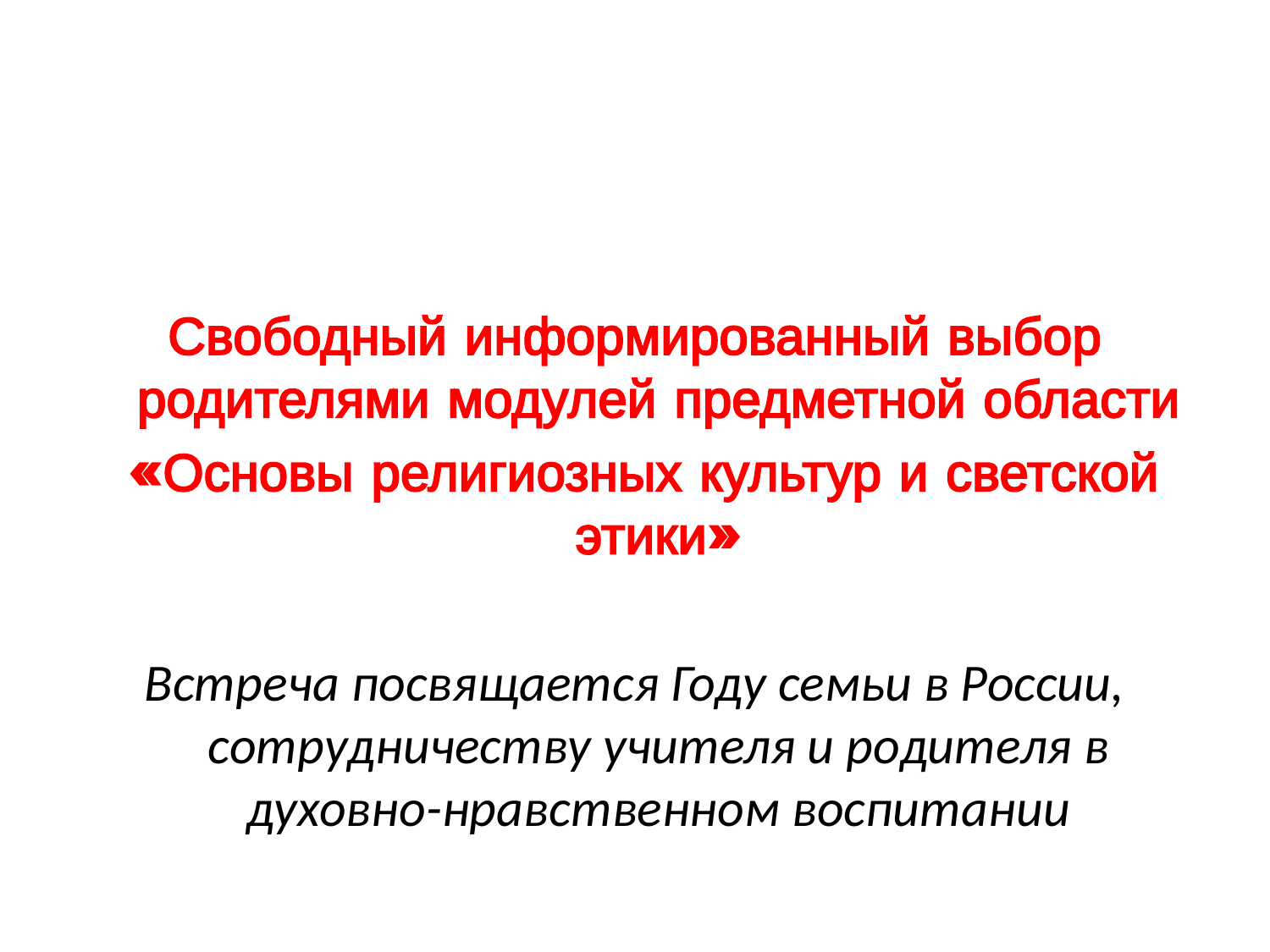

#

Свободный информированный выбор родителями модулей предметной области
 «Основы религиозных культур и светской этики»

Встреча посвящается Году семьи в России, сотрудничеству учителя и родителя в духовно-нравственном воспитании